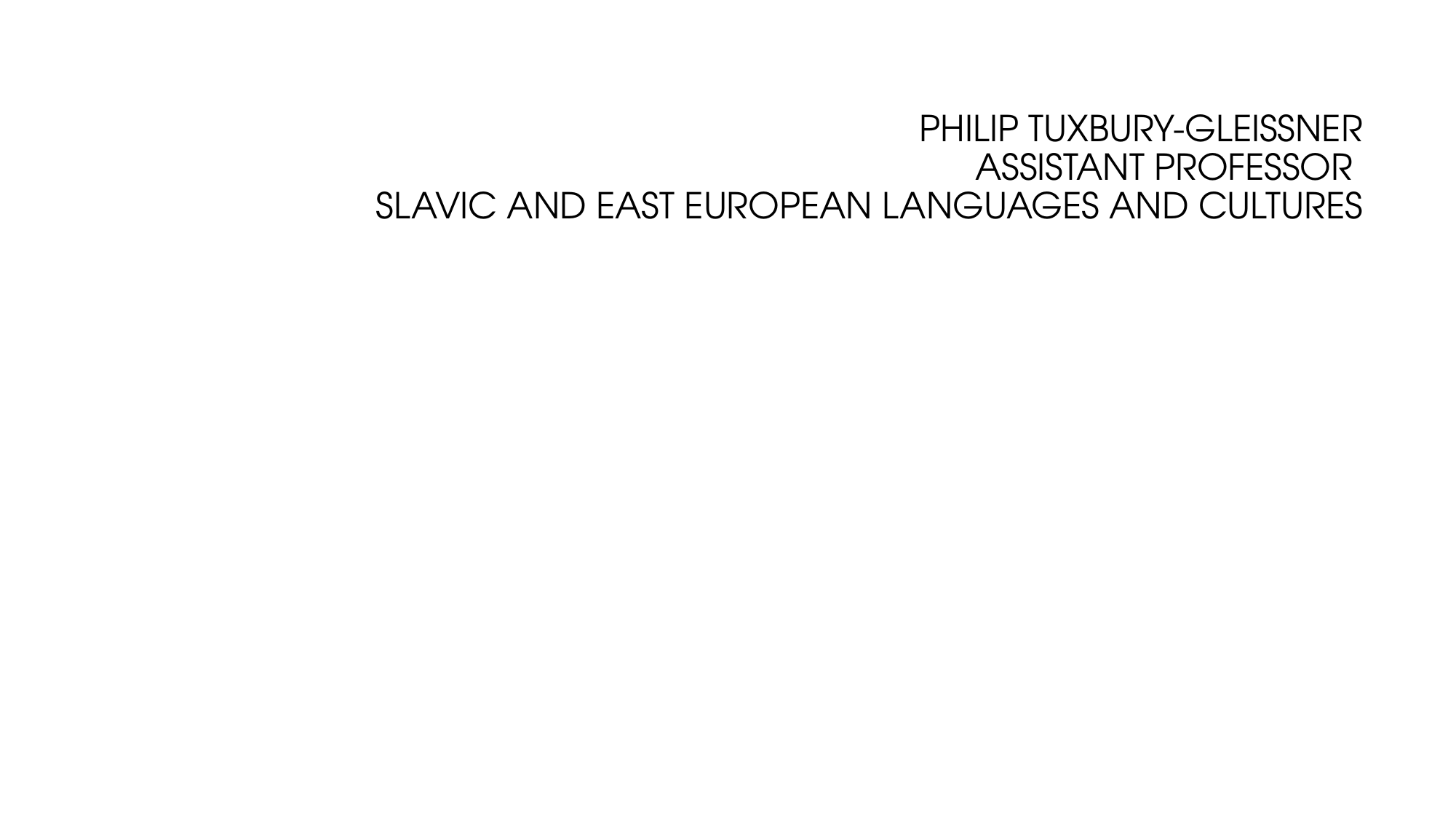

# Philip Tuxbury-Gleissner Assistant Professor Slavic and East European Languages and Cultures